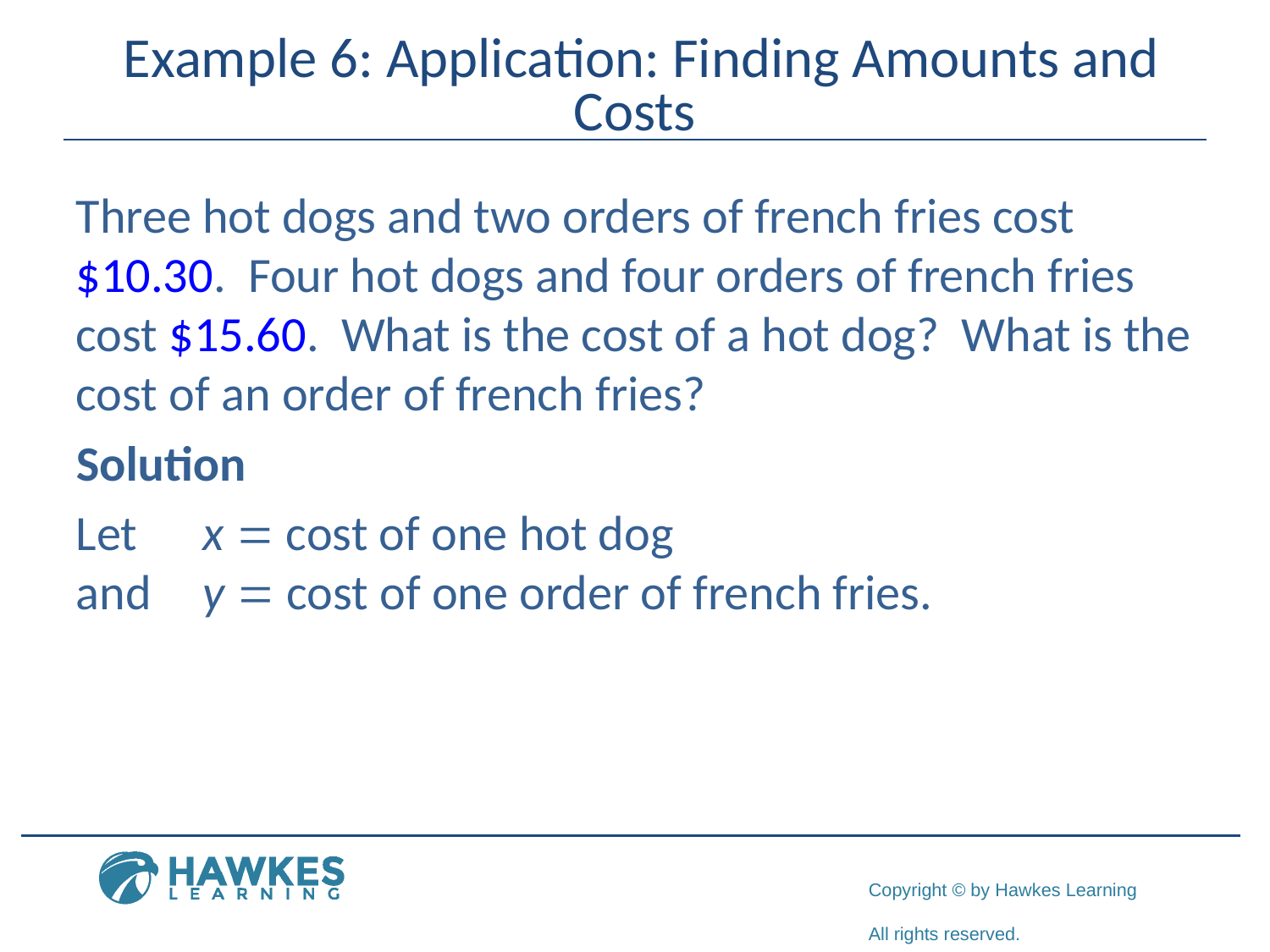

# Example 6: Application: Finding Amounts and Costs
Three hot dogs and two orders of french fries cost $10.30.  Four hot dogs and four orders of french fries cost $15.60.  What is the cost of a hot dog?  What is the cost of an order of french fries?
Solution
Let	x = cost of one hot dog
and	y = cost of one order of french fries.